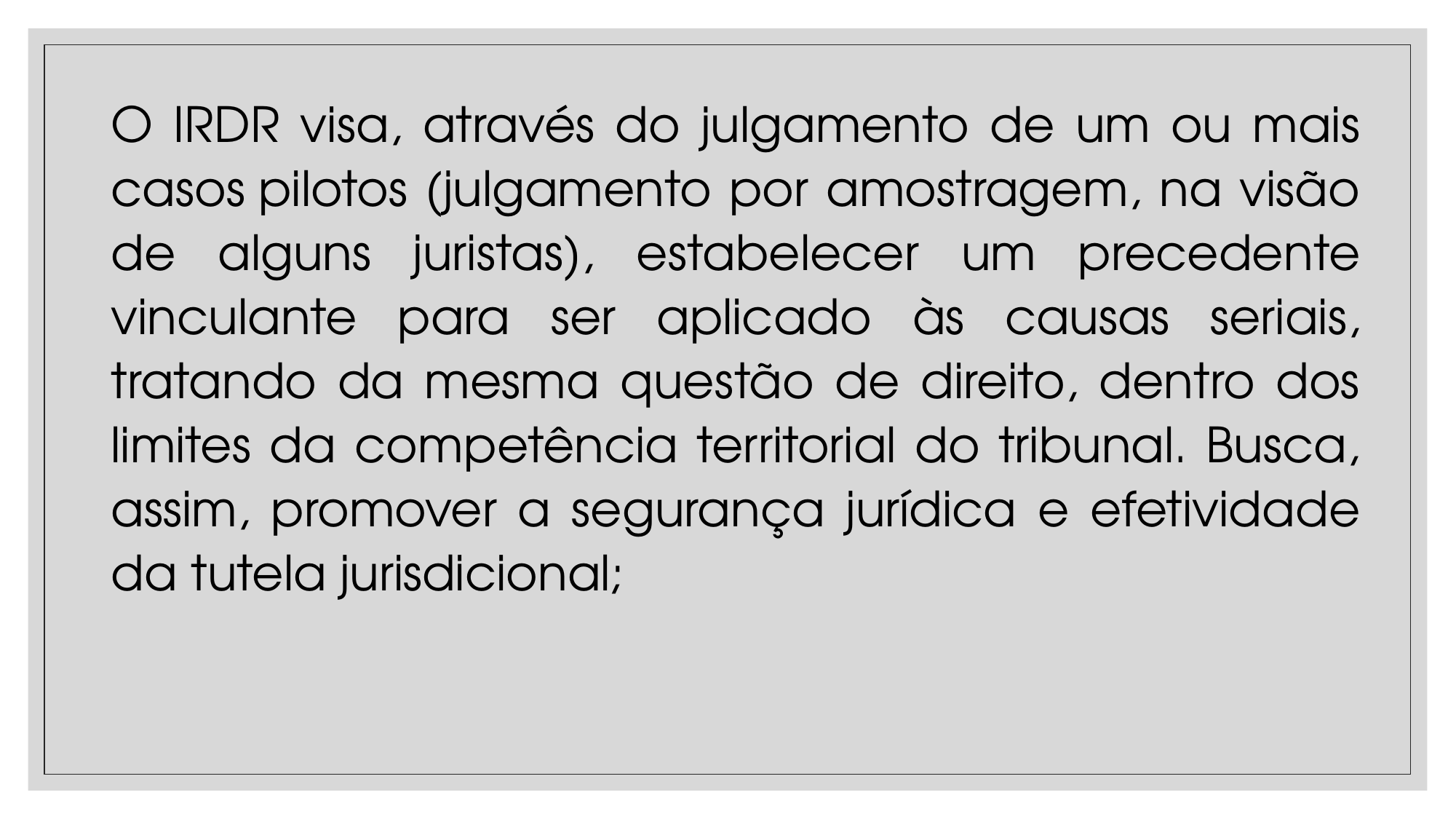

O IRDR visa, através do julgamento de um ou mais casos pilotos (julgamento por amostragem, na visão de alguns juristas), estabelecer um precedente vinculante para ser aplicado às causas seriais, tratando da mesma questão de direito, dentro dos limites da competência territorial do tribunal. Busca, assim, promover a segurança jurídica e efetividade da tutela jurisdicional;